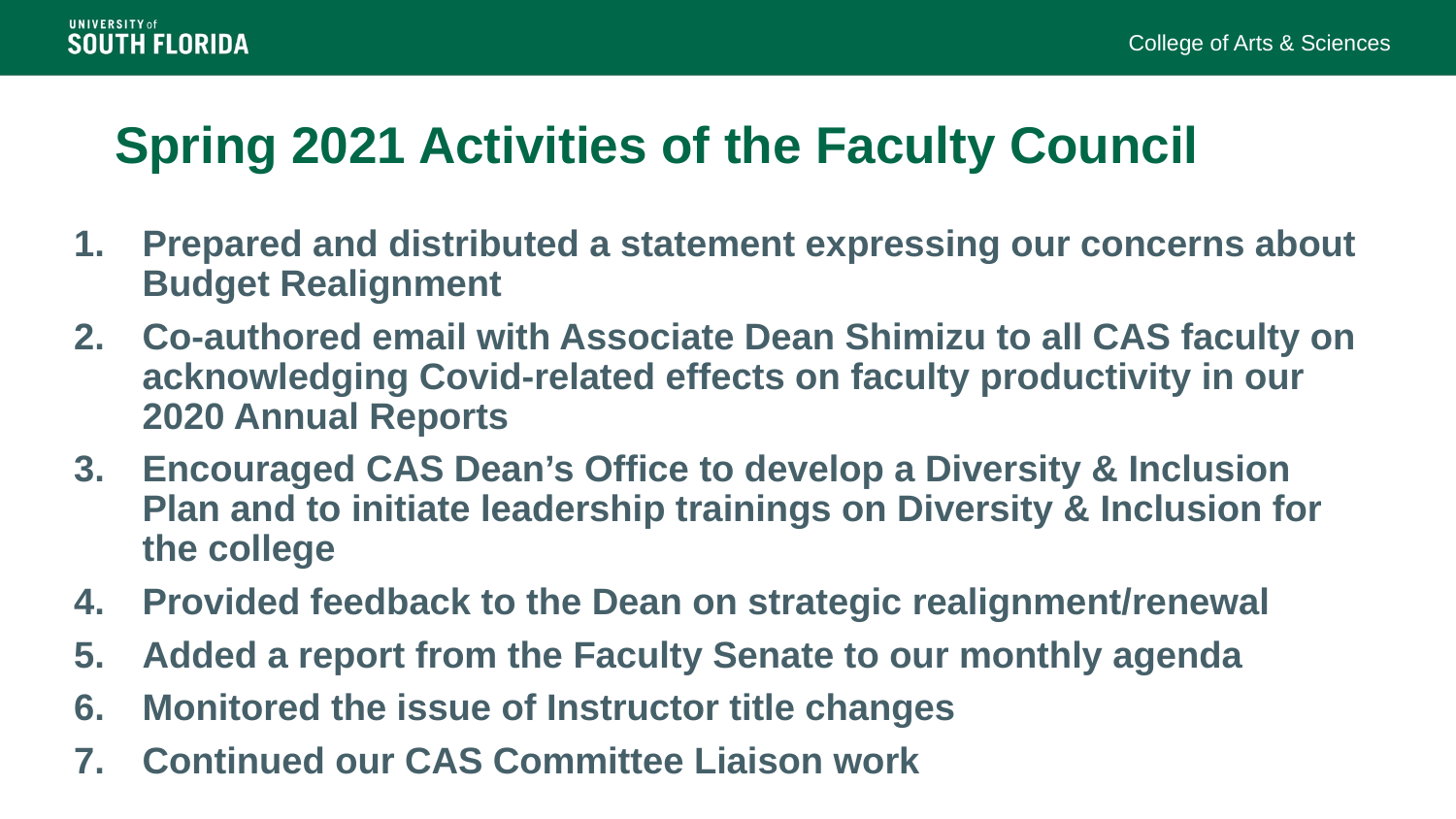

College of Arts & Sciences
# Spring 2021 Activities of the Faculty Council
Prepared and distributed a statement expressing our concerns about Budget Realignment
Co-authored email with Associate Dean Shimizu to all CAS faculty on acknowledging Covid-related effects on faculty productivity in our 2020 Annual Reports
Encouraged CAS Dean’s Office to develop a Diversity & Inclusion Plan and to initiate leadership trainings on Diversity & Inclusion for the college
Provided feedback to the Dean on strategic realignment/renewal
Added a report from the Faculty Senate to our monthly agenda
Monitored the issue of Instructor title changes
Continued our CAS Committee Liaison work